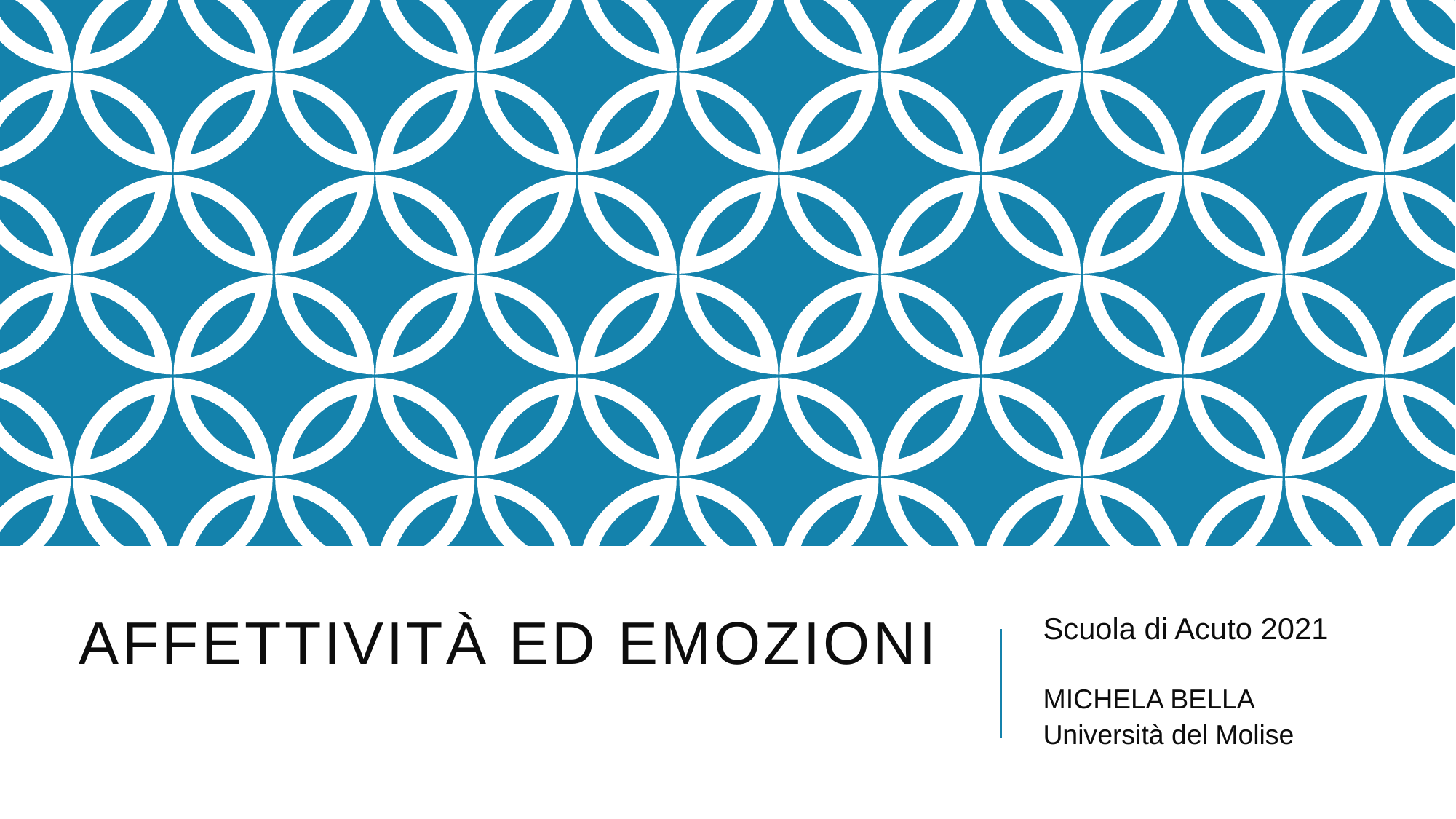

# AFFETTIVITà ed EMOZIONI
Scuola di Acuto 2021
MICHELA BELLA
Università del Molise